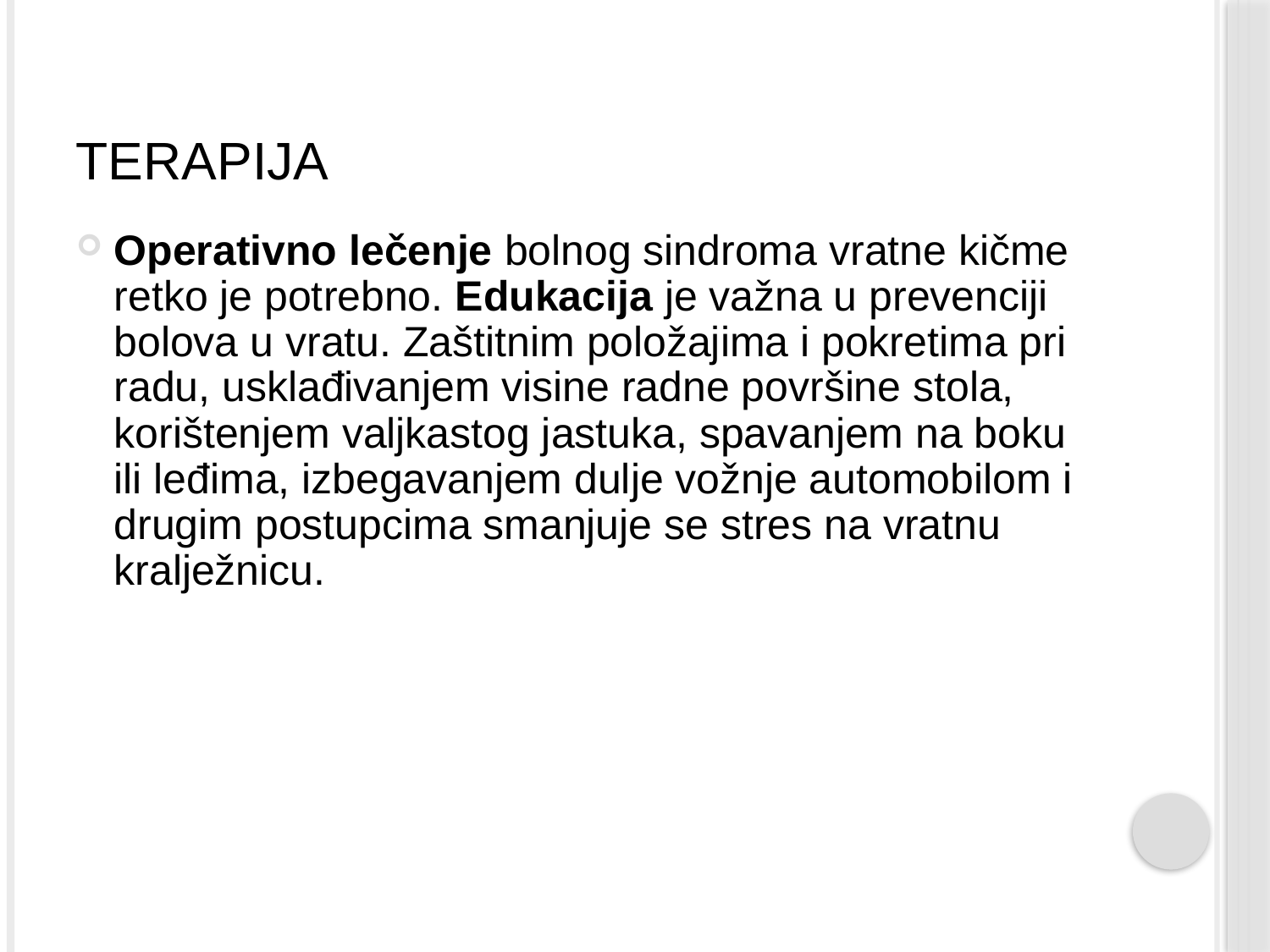

# Terapija
Operativno lečenje bolnog sindroma vratne kičme retko je potrebno. Edukacija je važna u prevenciji bolova u vratu. Zaštitnim položajima i pokretima pri radu, usklađivanjem visine radne površine stola, korištenjem valjkastog jastuka, spavanjem na boku ili leđima, izbegavanjem dulje vožnje automobilom i drugim postupcima smanjuje se stres na vratnu kralježnicu.